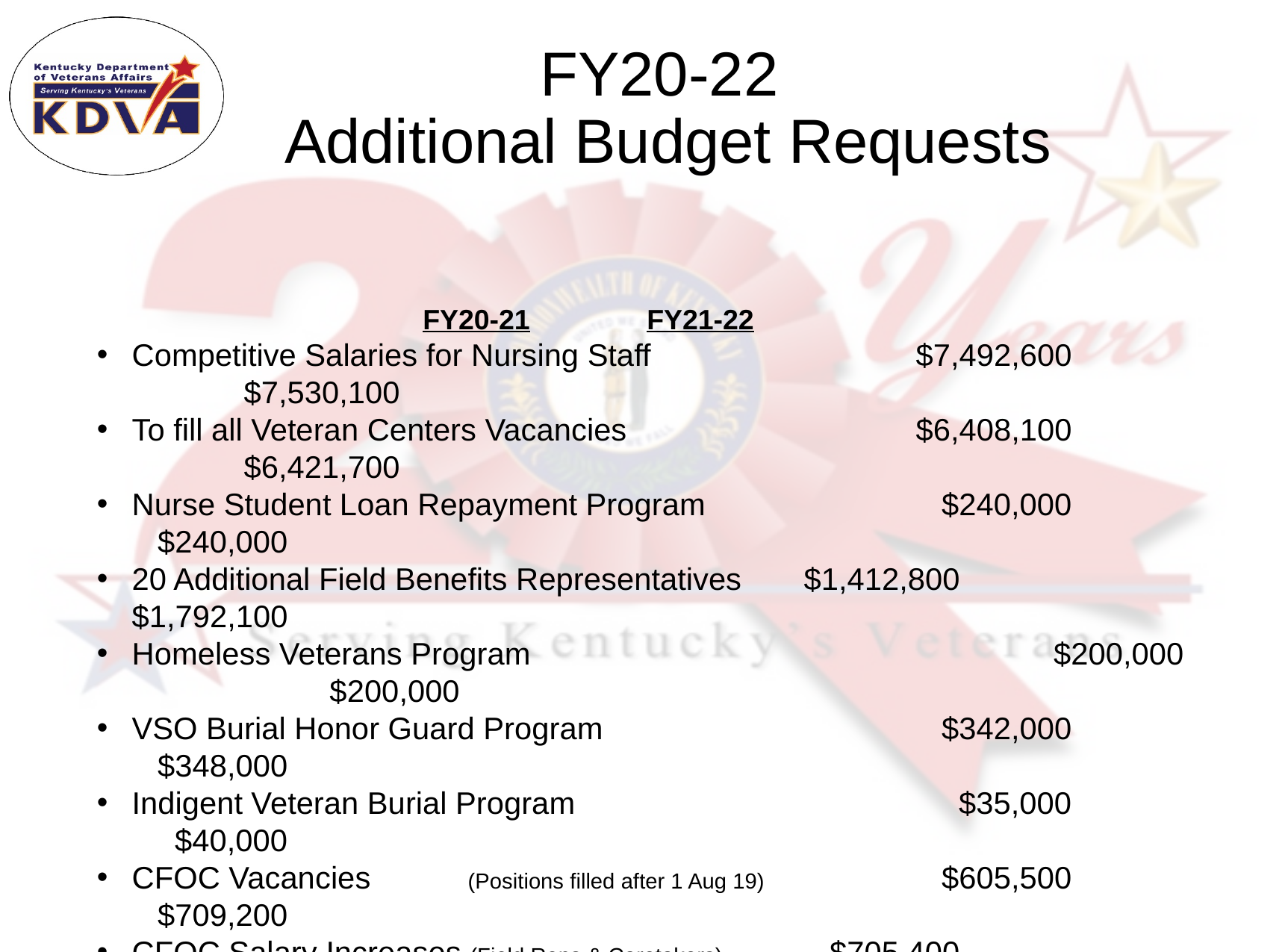

# FY20-22 Additional Budget Requests
											             FY20-21	             FY21-22
Competitive Salaries for Nursing Staff			$7,492,600		$7,530,100
To fill all Veteran Centers Vacancies			$6,408,100		$6,421,700
Nurse Student Loan Repayment Program		   $240,000	          $240,000
20 Additional Field Benefits Representatives	$1,412,800		$1,792,100
Homeless Veterans Program					   $200,000	          $200,000
VSO Burial Honor Guard Program			   $342,000	          $348,000
Indigent Veteran Burial Program				     $35,000	            $40,000
CFOC Vacancies	(Positions filled after 1 Aug 19)		   $605,500	          $709,200
CFOC Salary Increases (Field Reps & Caretakers)	   $705,400	          $806,600
Fleet Vehicles for Field Reps & VC Auto Tech	   $345,100	          $100,100
Veteran Center Salary Increases (Non-nursing Staff)$1,321,800	       $1,334,200
Debt Service for Bowling Green Vet Center	        $865,000	          $865,000